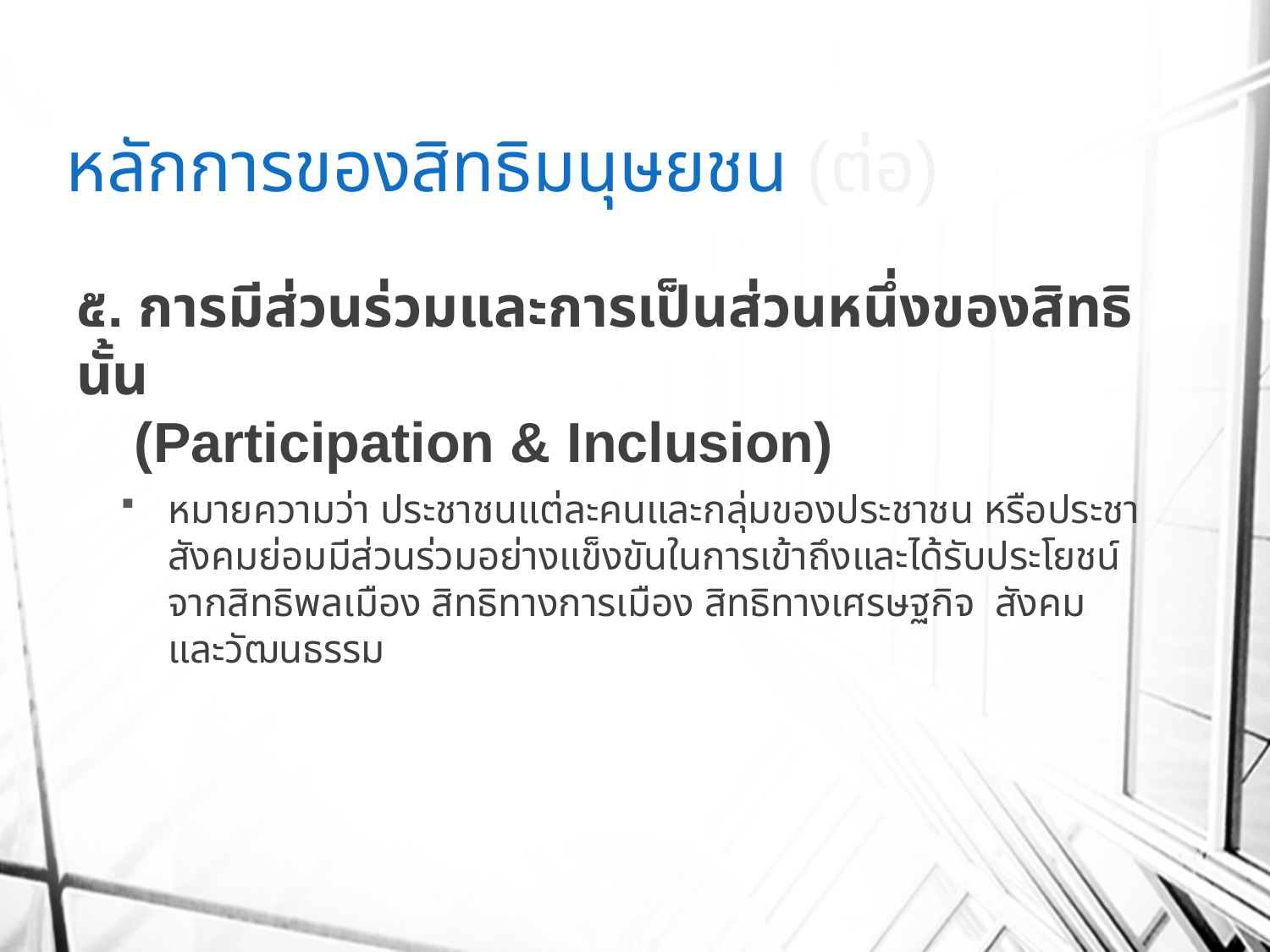

# หลักการของสิทธิมนุษยชน (ต่อ)
๕. การมีส่วนร่วมและการเป็นส่วนหนึ่งของสิทธินั้น
    (Participation & Inclusion)
หมายความว่า ประชาชนแต่ละคนและกลุ่มของประชาชน หรือประชาสังคมย่อมมีส่วนร่วมอย่างแข็งขันในการเข้าถึงและได้รับประโยชน์จากสิทธิพลเมือง สิทธิทางการเมือง สิทธิทางเศรษฐกิจ  สังคม  และวัฒนธรรม